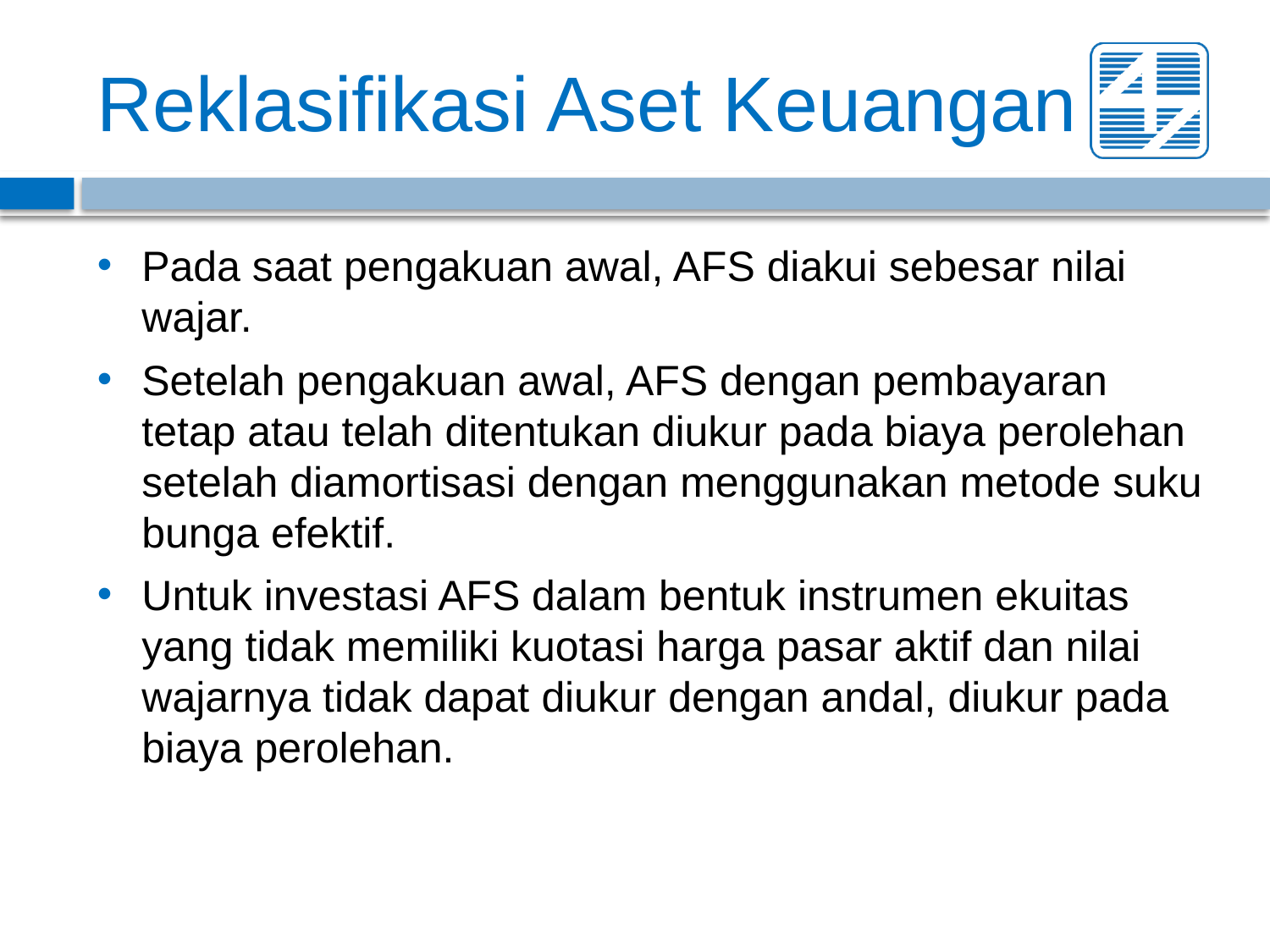

# Reklasifikasi Aset Keuangan
Pada saat pengakuan awal, AFS diakui sebesar nilai wajar.
Setelah pengakuan awal, AFS dengan pembayaran tetap atau telah ditentukan diukur pada biaya perolehan setelah diamortisasi dengan menggunakan metode suku bunga efektif.
Untuk investasi AFS dalam bentuk instrumen ekuitas yang tidak memiliki kuotasi harga pasar aktif dan nilai wajarnya tidak dapat diukur dengan andal, diukur pada biaya perolehan.